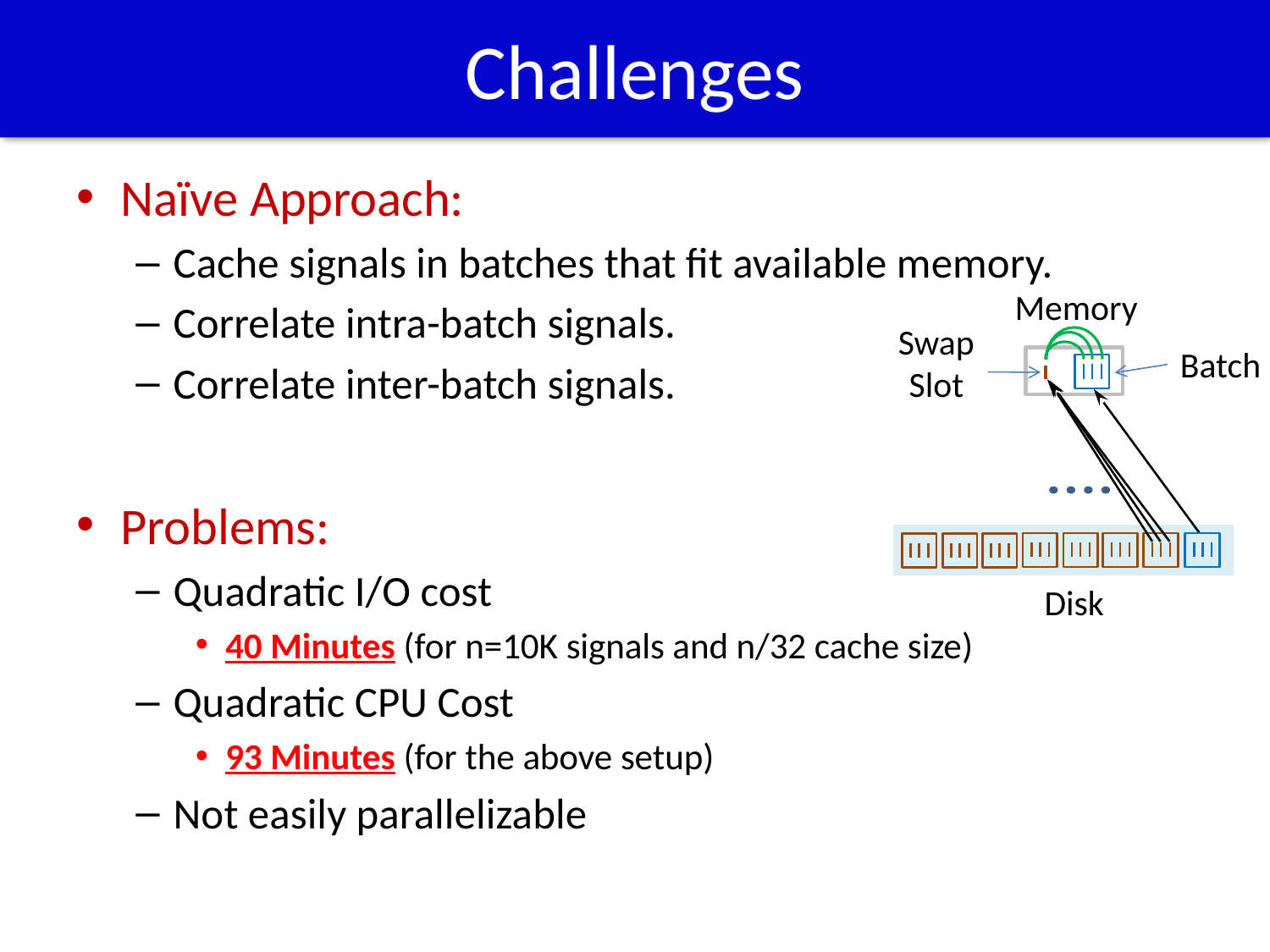

# Challenges
Naïve Approach:
Cache signals in batches that fit available memory.
Correlate intra-batch signals.
Correlate inter-batch signals.

Problems:
Quadratic I/O cost
40 Minutes (for n=10K signals and n/32 cache size)
Quadratic CPU Cost
93 Minutes (for the above setup)
Not easily parallelizable
Batch

Memory

Disk

Swap Slot